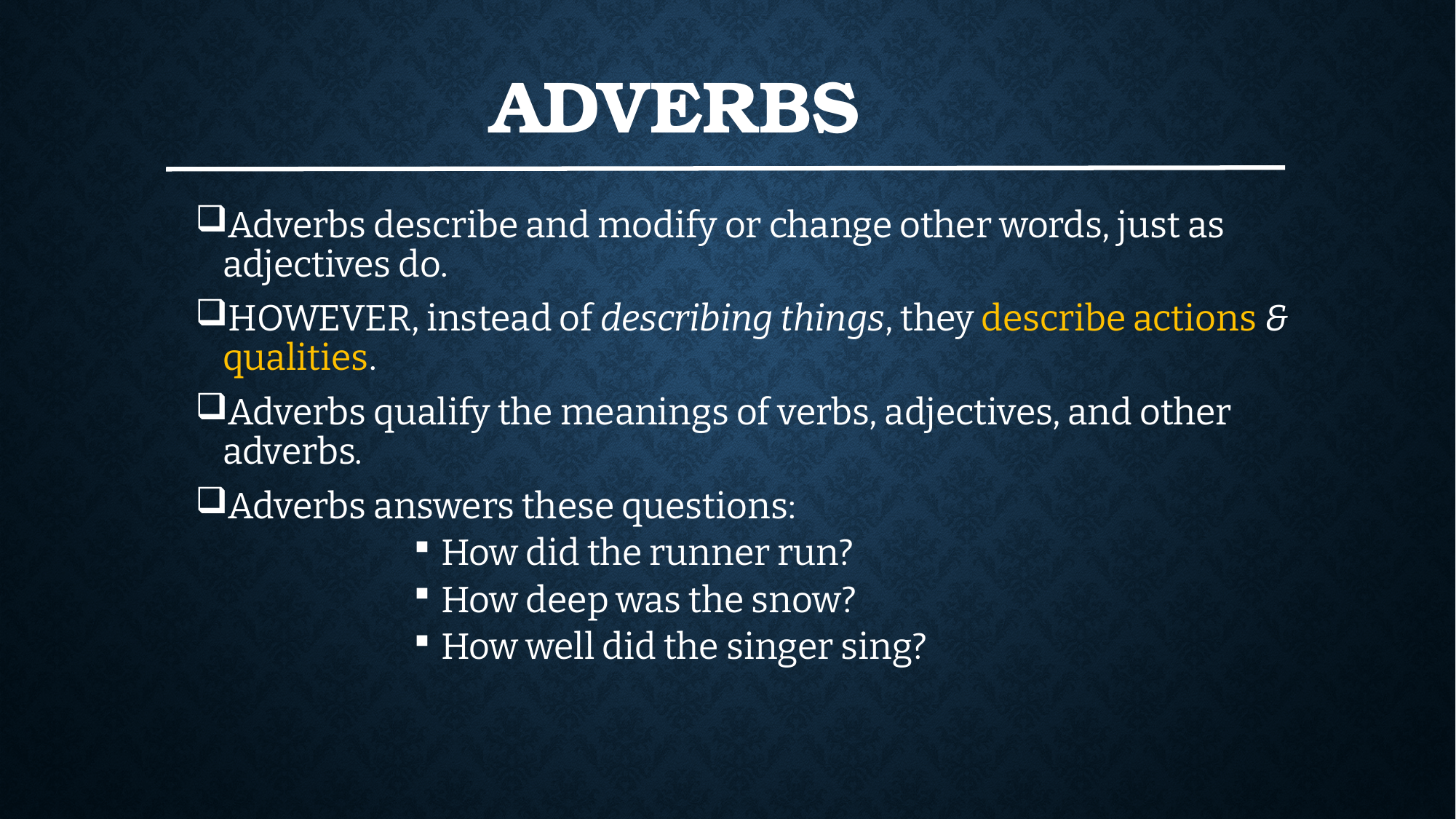

# ADVERBS
Adverbs describe and modify or change other words, just as adjectives do.
HOWEVER, instead of describing things, they describe actions & qualities.
Adverbs qualify the meanings of verbs, adjectives, and other adverbs.
Adverbs answers these questions:
How did the runner run?
How deep was the snow?
How well did the singer sing?